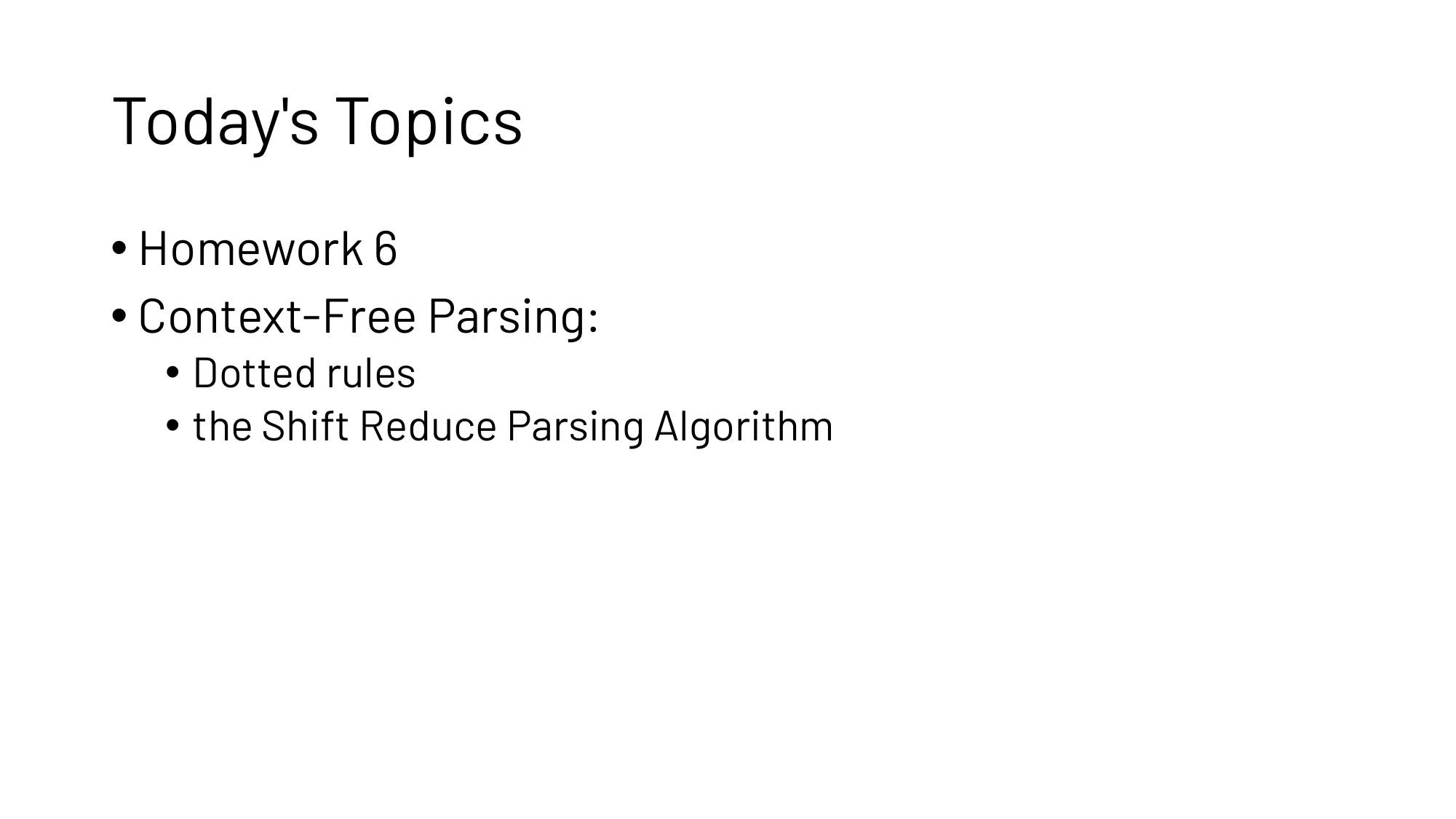

# Today's Topics
Homework 6
Context-Free Parsing:
Dotted rules
the Shift Reduce Parsing Algorithm